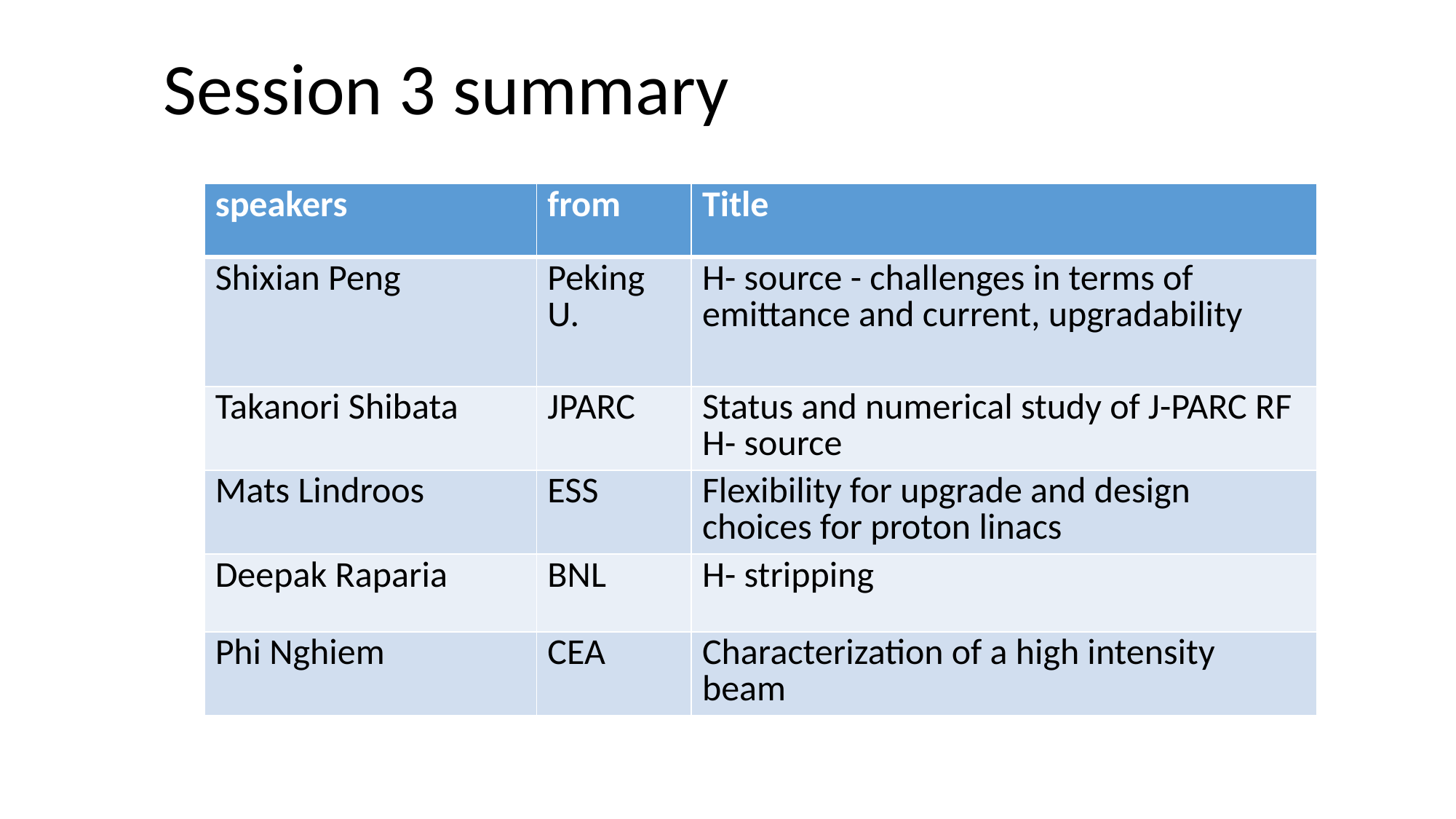

Session 3 summary
| speakers | from | Title |
| --- | --- | --- |
| Shixian Peng | Peking U. | H- source - challenges in terms of emittance and current, upgradability |
| Takanori Shibata | JPARC | Status and numerical study of J-PARC RF H- source |
| Mats Lindroos | ESS | Flexibility for upgrade and design choices for proton linacs |
| Deepak Raparia | BNL | H- stripping |
| Phi Nghiem | CEA | Characterization of a high intensity beam |